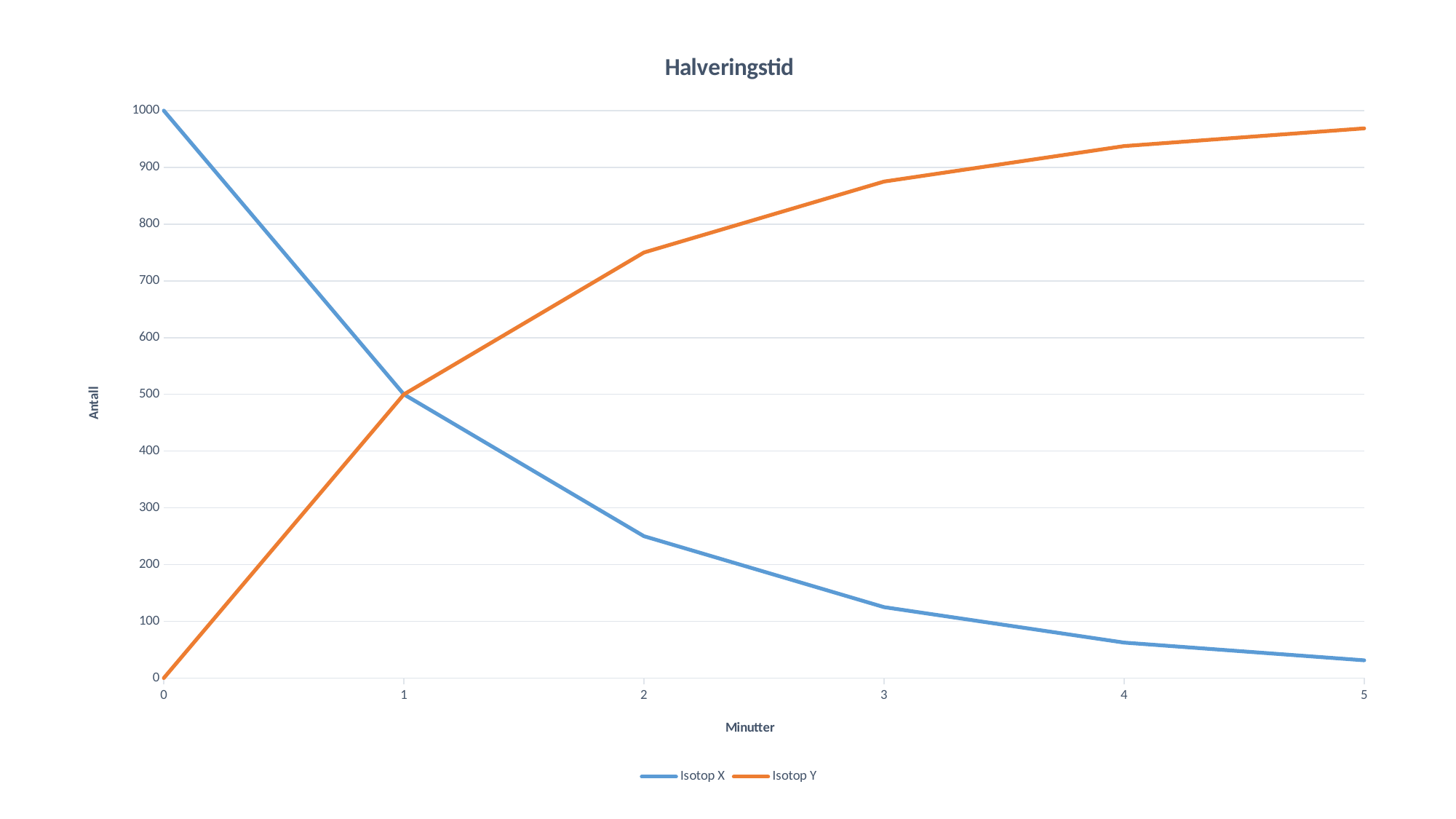

### Chart: Halveringstid

| Category | Isotop X | Isotop Y |
|---|---|---|
| 0 | 1000.0 | 0.0 |
| 1 | 500.0 | 500.0 |
| 2 | 250.0 | 750.0 |
| 3 | 125.0 | 875.0 |
| 4 | 62.5 | 937.5 |
| 5 | 31.25 | 968.75 |